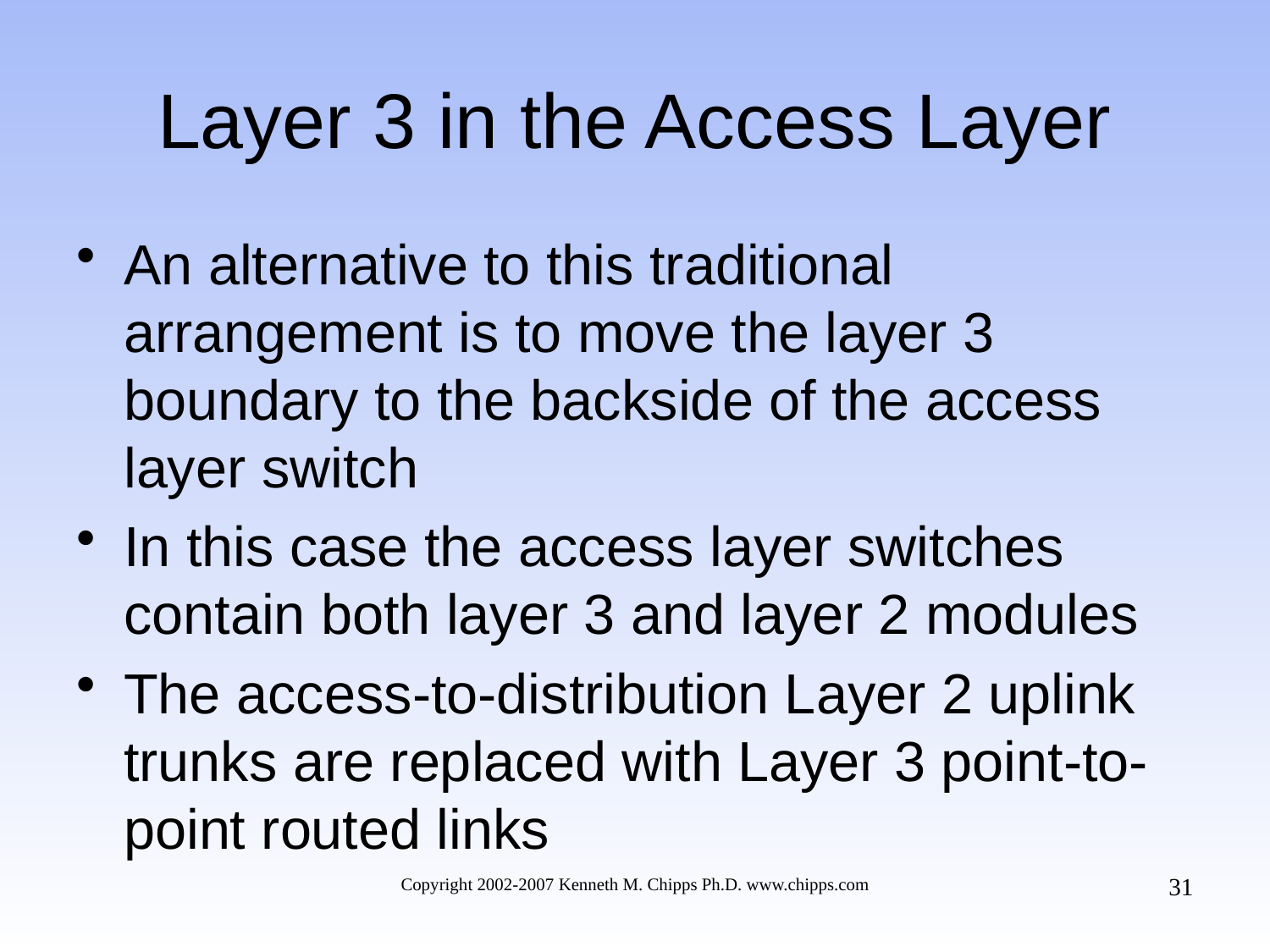

# Layer 3 in the Access Layer
An alternative to this traditional arrangement is to move the layer 3 boundary to the backside of the access layer switch
In this case the access layer switches contain both layer 3 and layer 2 modules
The access-to-distribution Layer 2 uplink trunks are replaced with Layer 3 point-to-point routed links
31
Copyright 2002-2007 Kenneth M. Chipps Ph.D. www.chipps.com